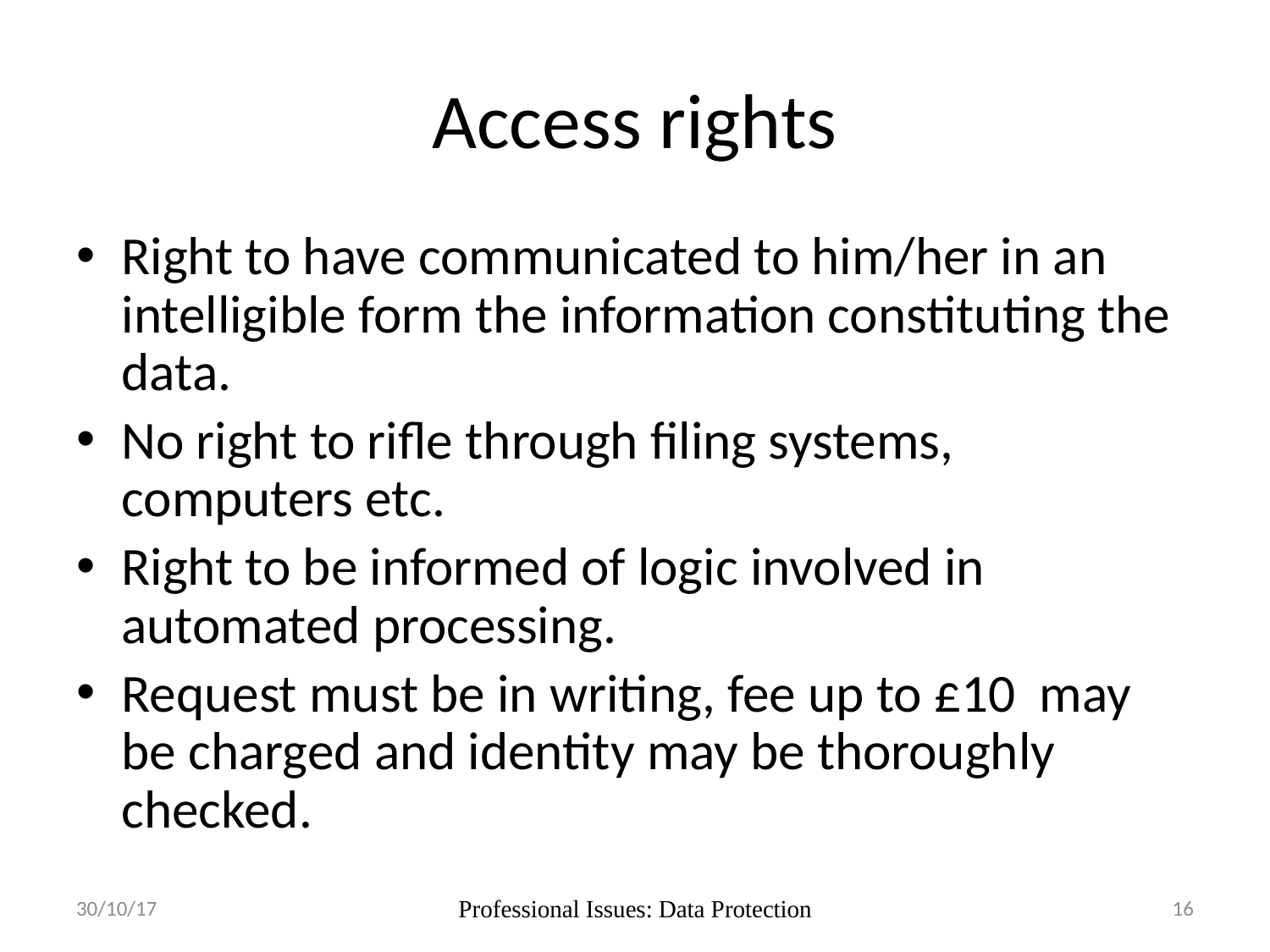

# Access rights
Right to have communicated to him/her in an intelligible form the information constituting the data.
No right to rifle through filing systems, computers etc.
Right to be informed of logic involved in automated processing.
Request must be in writing, fee up to £10  may be charged and identity may be thoroughly checked.
30/10/17
Professional Issues: Data Protection
16